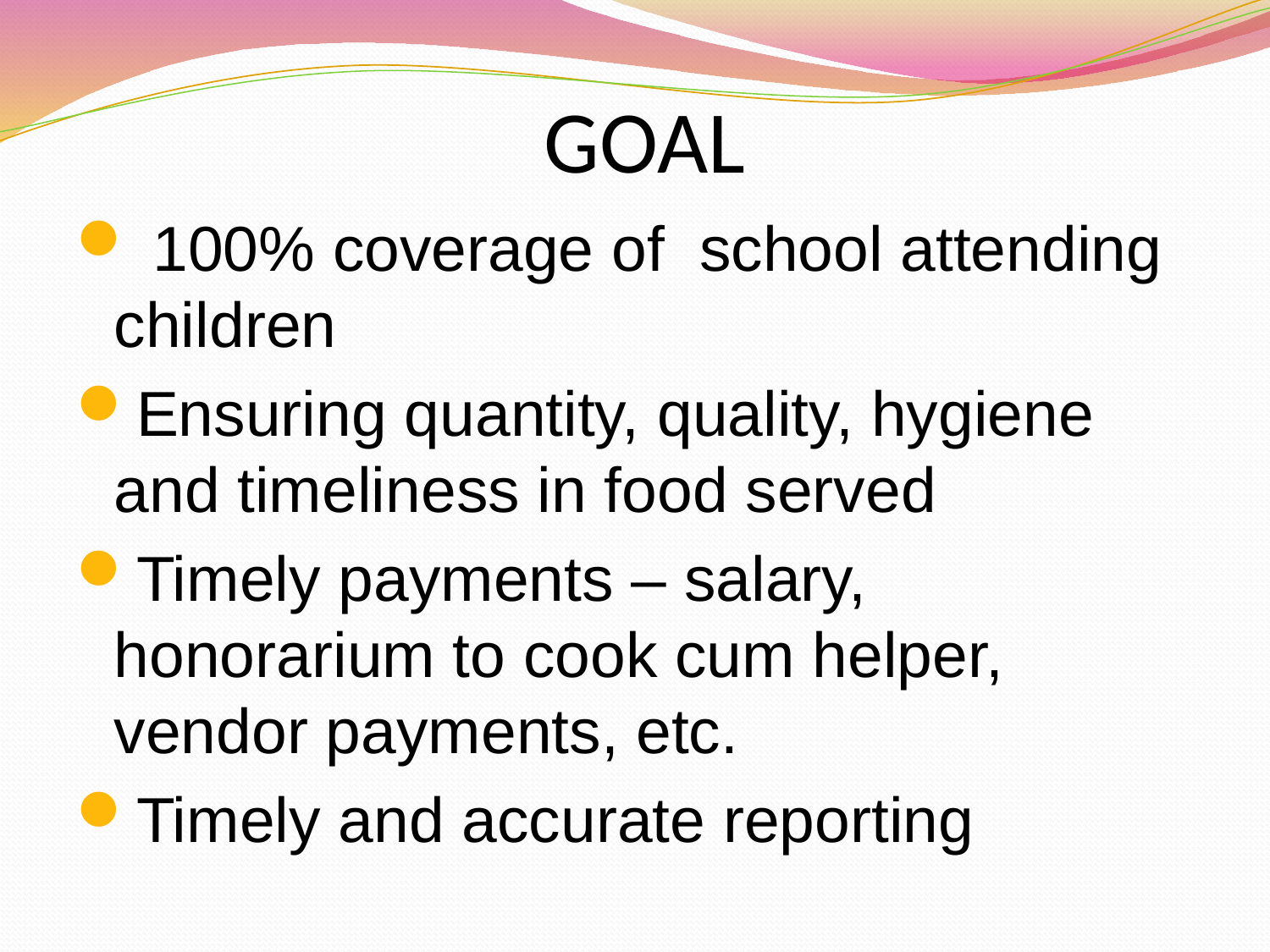

# GOAL
 100% coverage of  school attending children
Ensuring quantity, quality, hygiene and timeliness in food served
Timely payments – salary, honorarium to cook cum helper, vendor payments, etc.
Timely and accurate reporting